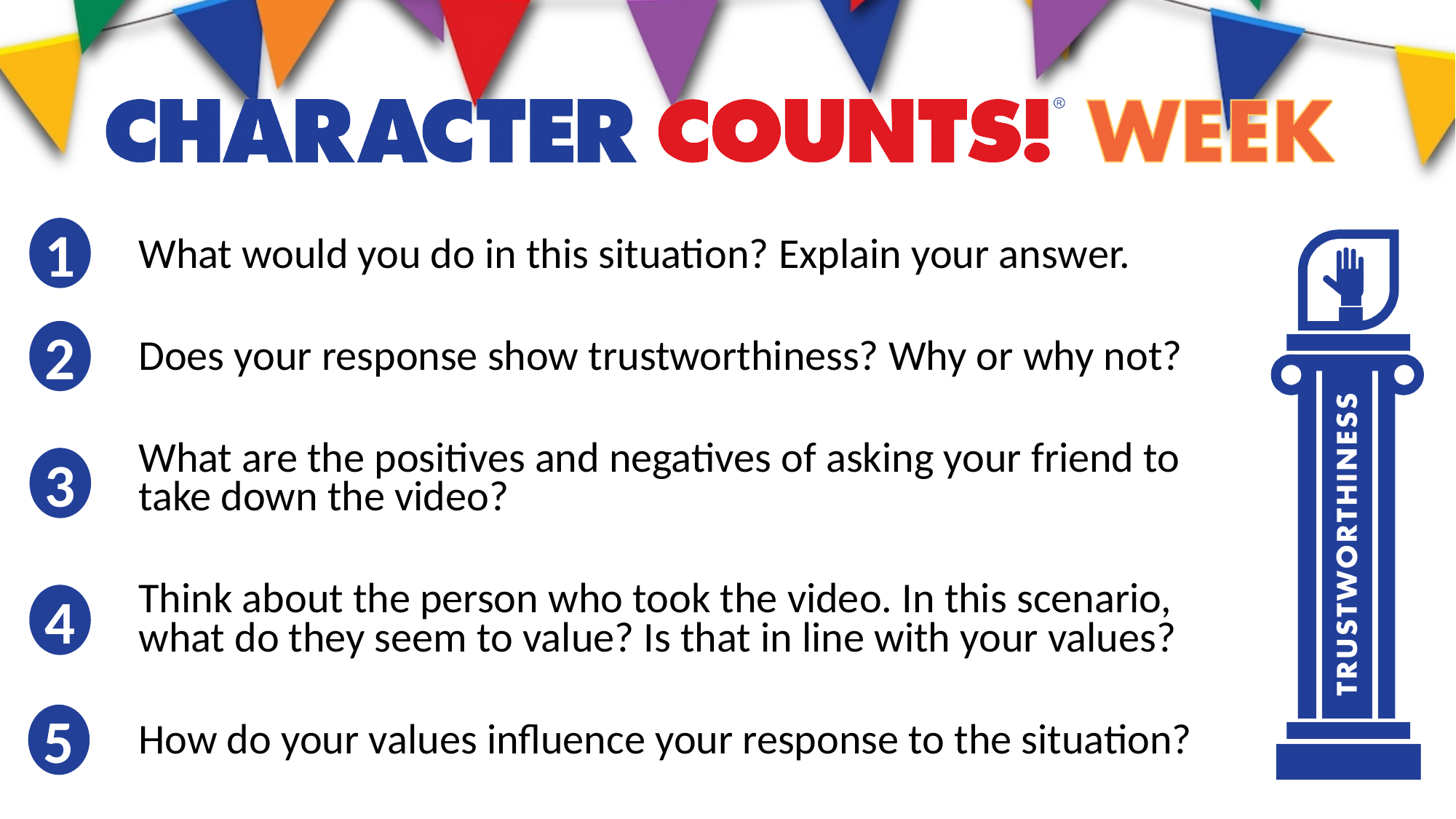

1

What would you do in this situation? Explain your answer.

Does your response show trustworthiness? Why or why not?

What are the positives and negatives of asking your friend to take down the video?

Think about the person who took the video. In this scenario, what do they seem to value? Is that in line with your values?

How do your values influence your response to the situation?
2

3

4

5